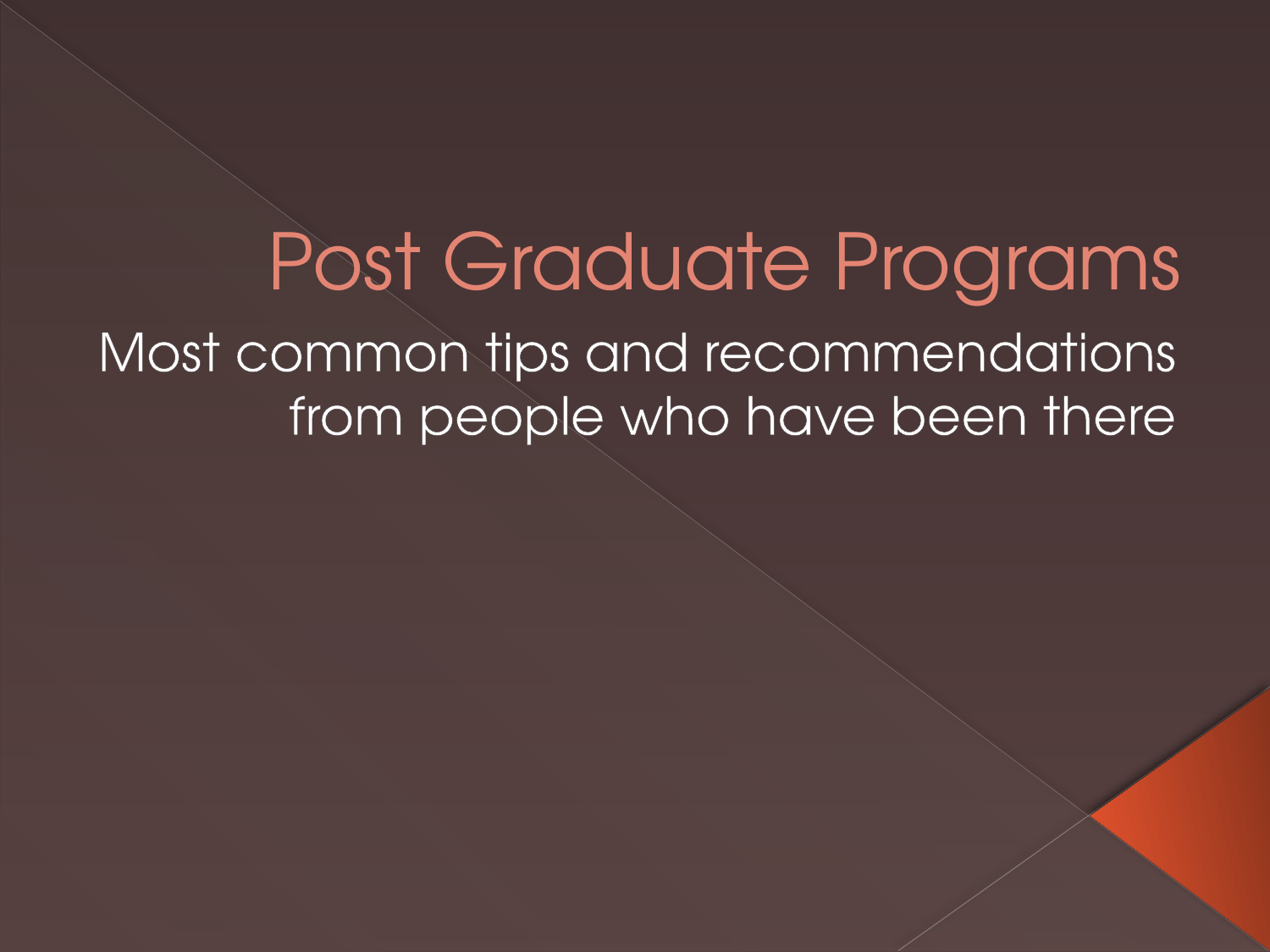

# Post Graduate Programs
Most common tips and recommendations from people who have been there